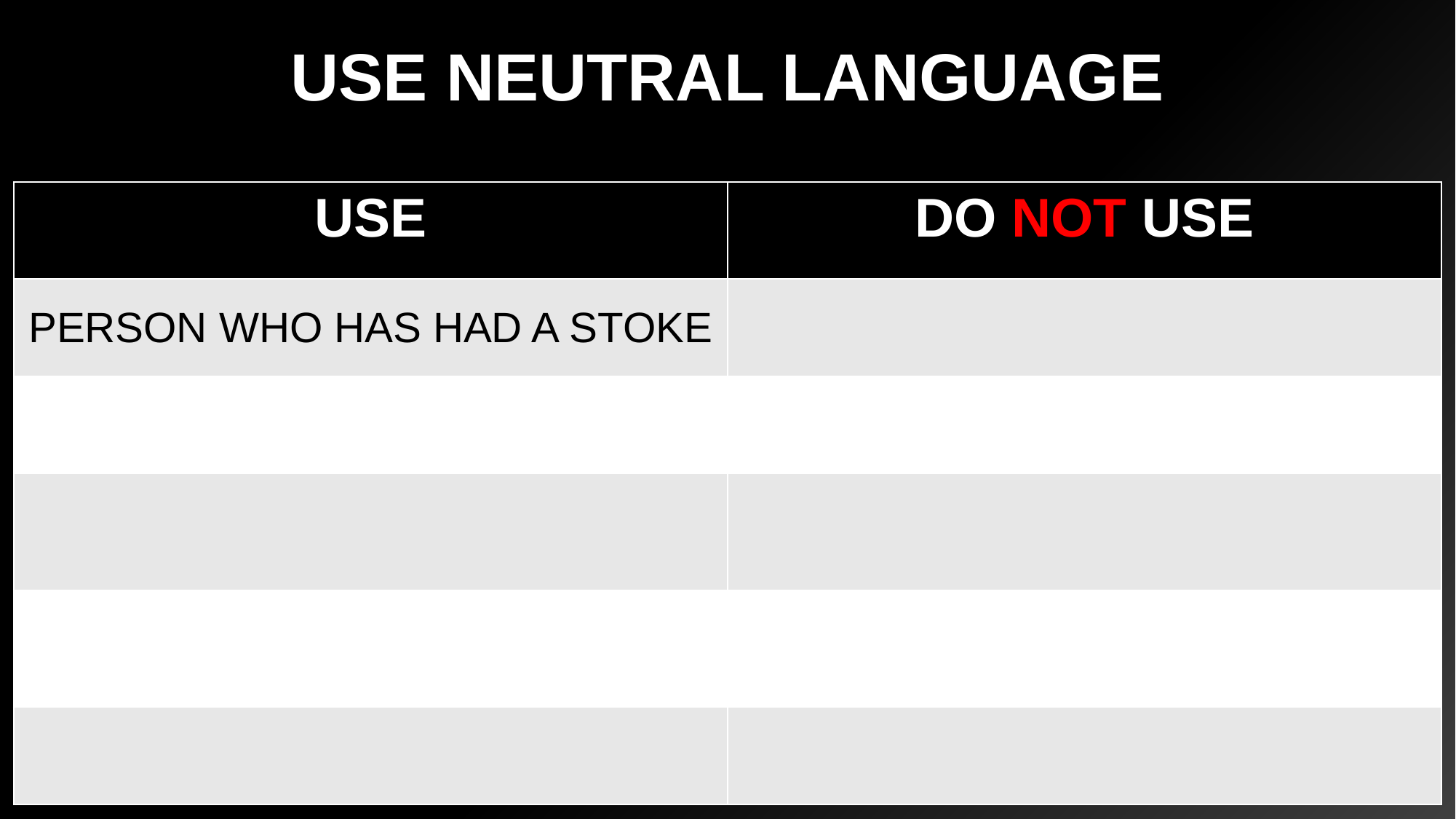

# USE NEUTRAL LANGUAGE
| USE | DO NOT USE |
| --- | --- |
| PERSON WHO HAS HAD A STOKE |  |
|  |  |
|  |  |
|  |  |
|  |  |